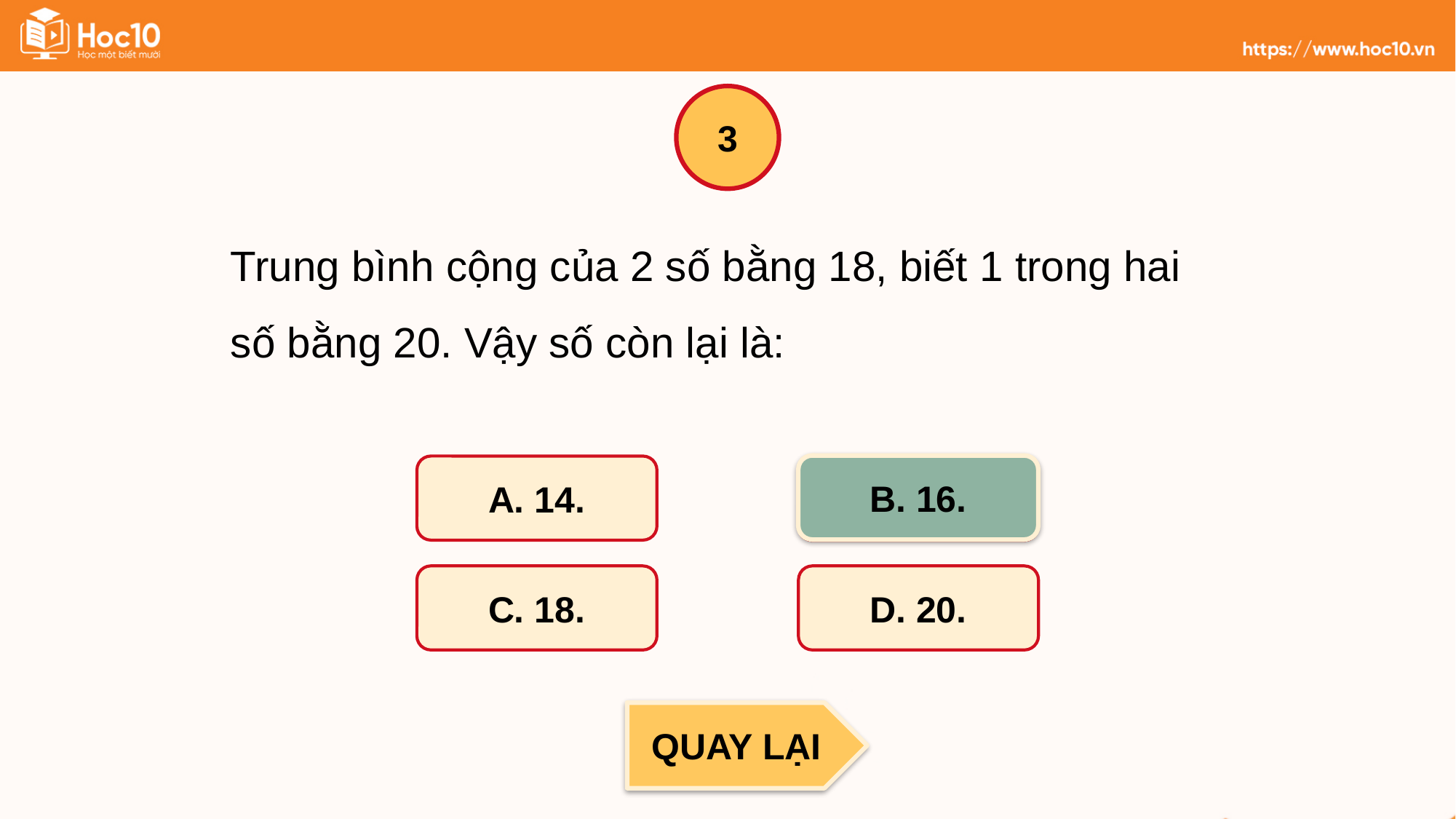

3
Trung bình cộng của 2 số bằng 18, biết 1 trong hai số bằng 20. Vậy số còn lại là:
B. 16.
A. 14.
B. 16.
C. 18.
D. 20.
QUAY LẠI